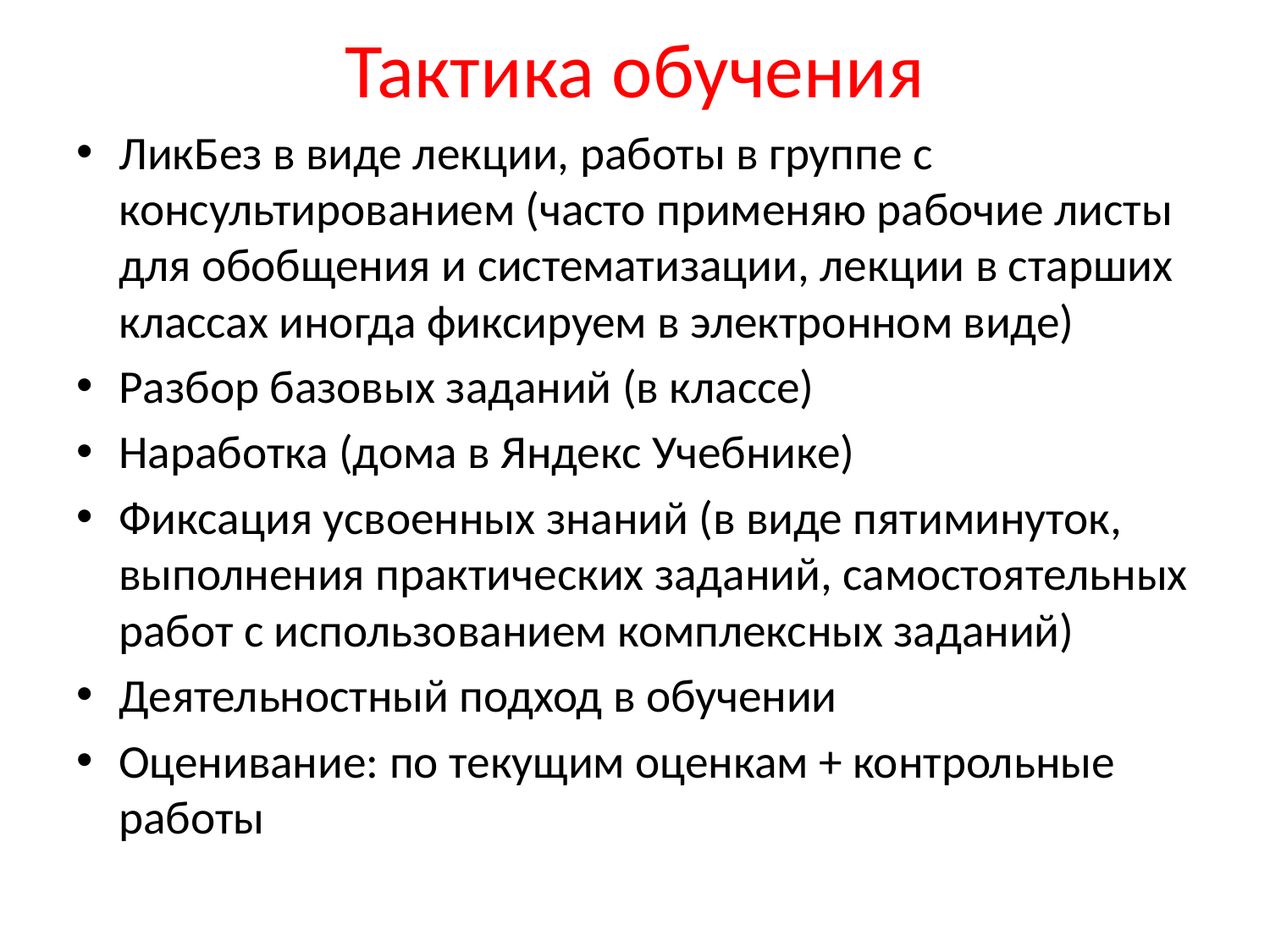

# Тактика обучения
ЛикБез в виде лекции, работы в группе с консультированием (часто применяю рабочие листы для обобщения и систематизации, лекции в старших классах иногда фиксируем в электронном виде)
Разбор базовых заданий (в классе)
Наработка (дома в Яндекс Учебнике)
Фиксация усвоенных знаний (в виде пятиминуток, выполнения практических заданий, самостоятельных работ с использованием комплексных заданий)
Деятельностный подход в обучении
Оценивание: по текущим оценкам + контрольные работы